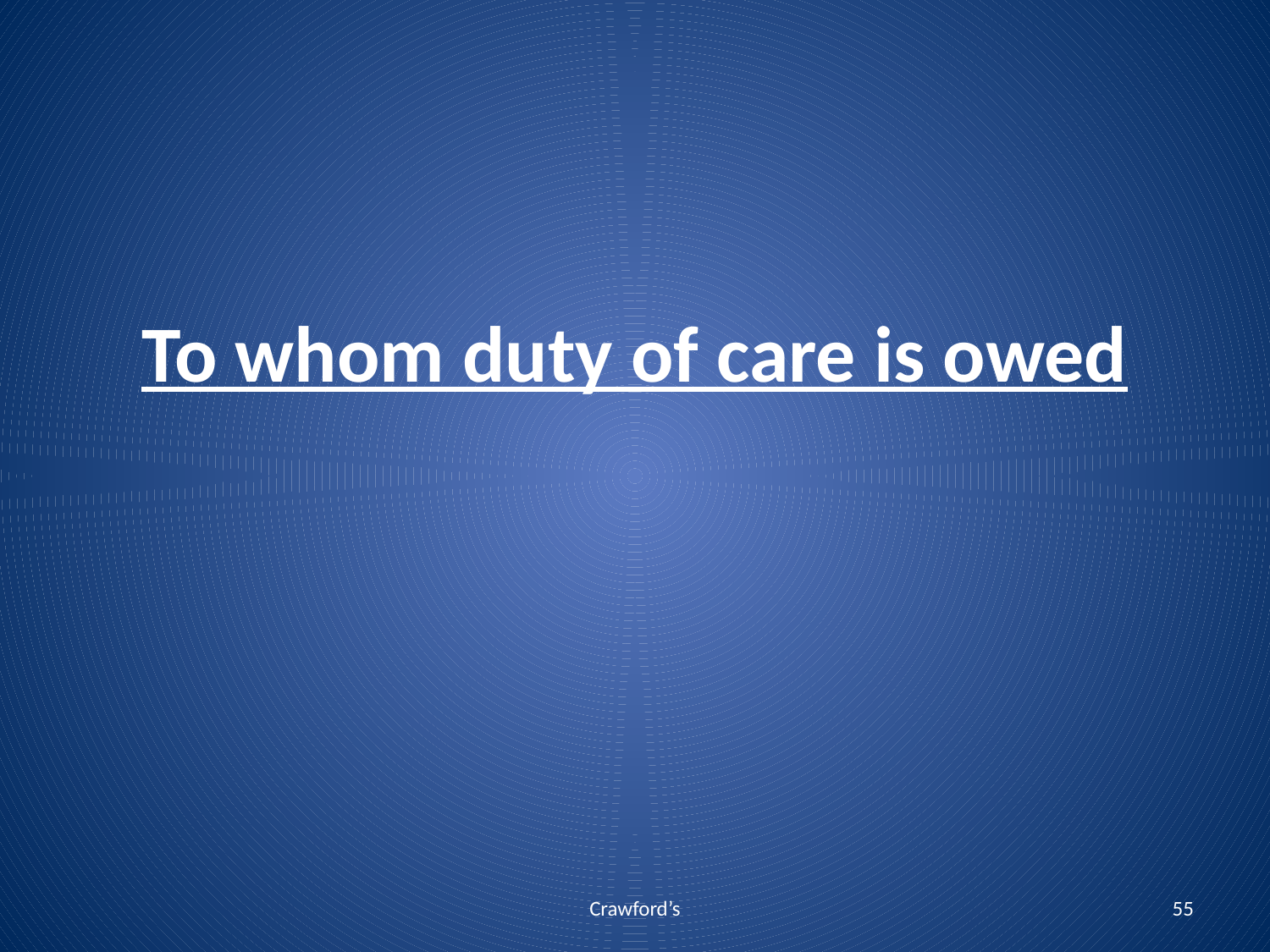

# To whom duty of care is owed

Crawford’s
55